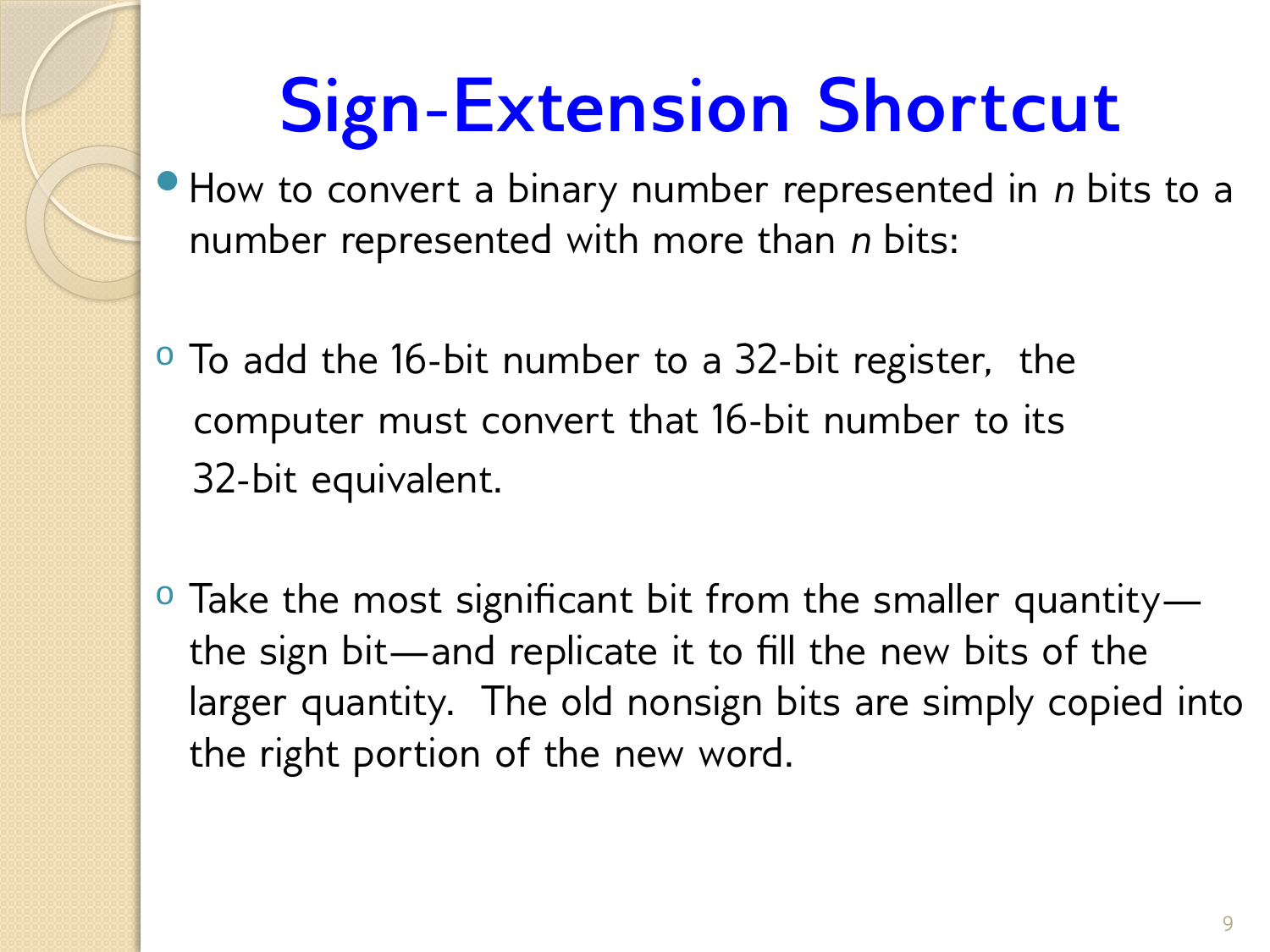

# Sign-Extension Shortcut

How to convert a binary number represented in n bits to a number represented with more than n bits:

To add the 16-bit number to a 32-bit register,  the
   computer must convert that 16-bit number to its
   32-bit equivalent.

Take the most significant bit from the smaller quantity—the sign bit—and replicate it to fill the new bits of the larger quantity.  The old nonsign bits are simply copied into the right portion of the new word.

9